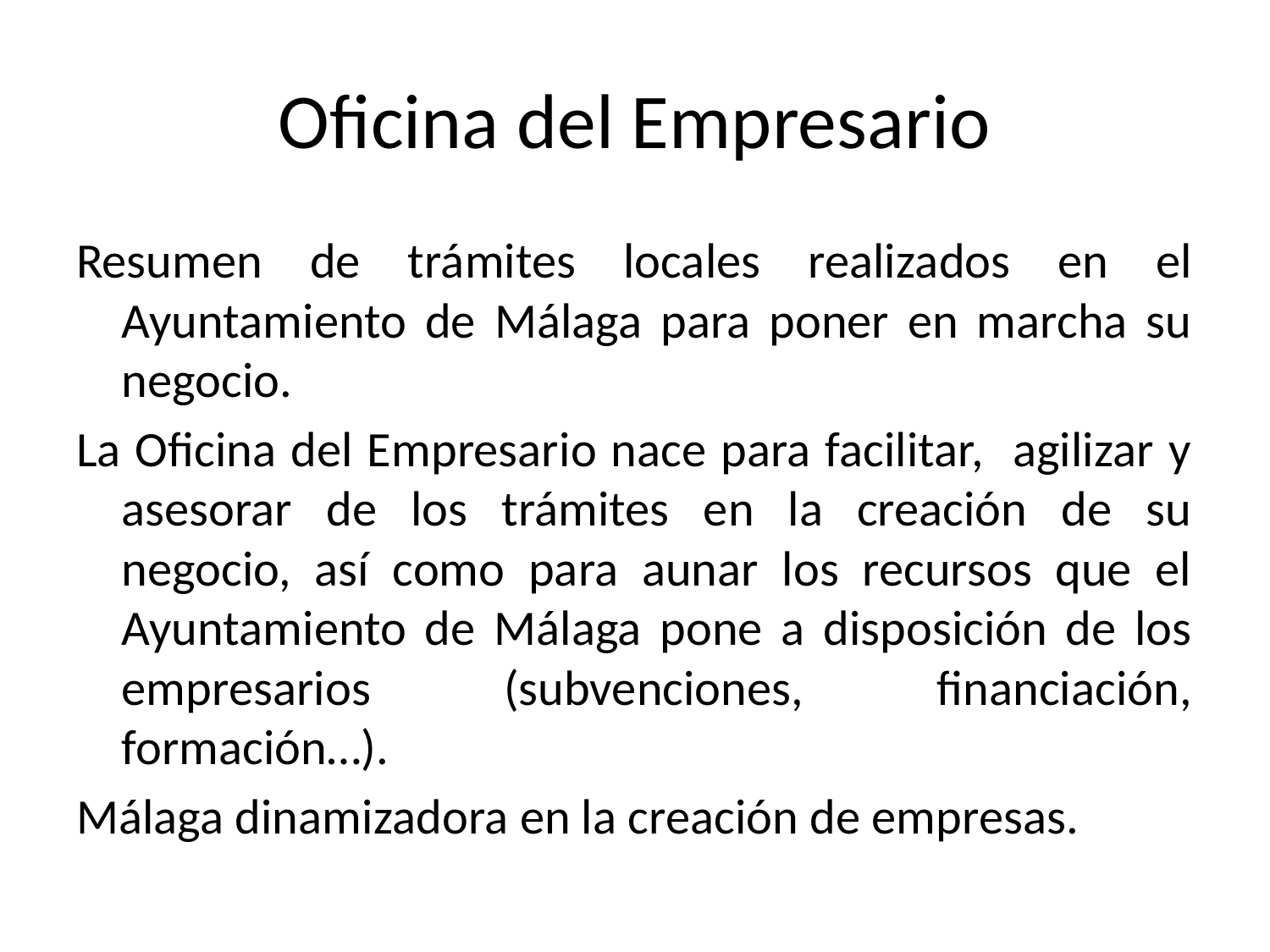

# Oficina del Empresario
Resumen de trámites locales realizados en el Ayuntamiento de Málaga para poner en marcha su negocio.
La Oficina del Empresario nace para facilitar,  agilizar y asesorar de los trámites en la creación de su negocio, así como para aunar los recursos que el Ayuntamiento de Málaga pone a disposición de los empresarios (subvenciones, financiación, formación…).
Málaga dinamizadora en la creación de empresas.